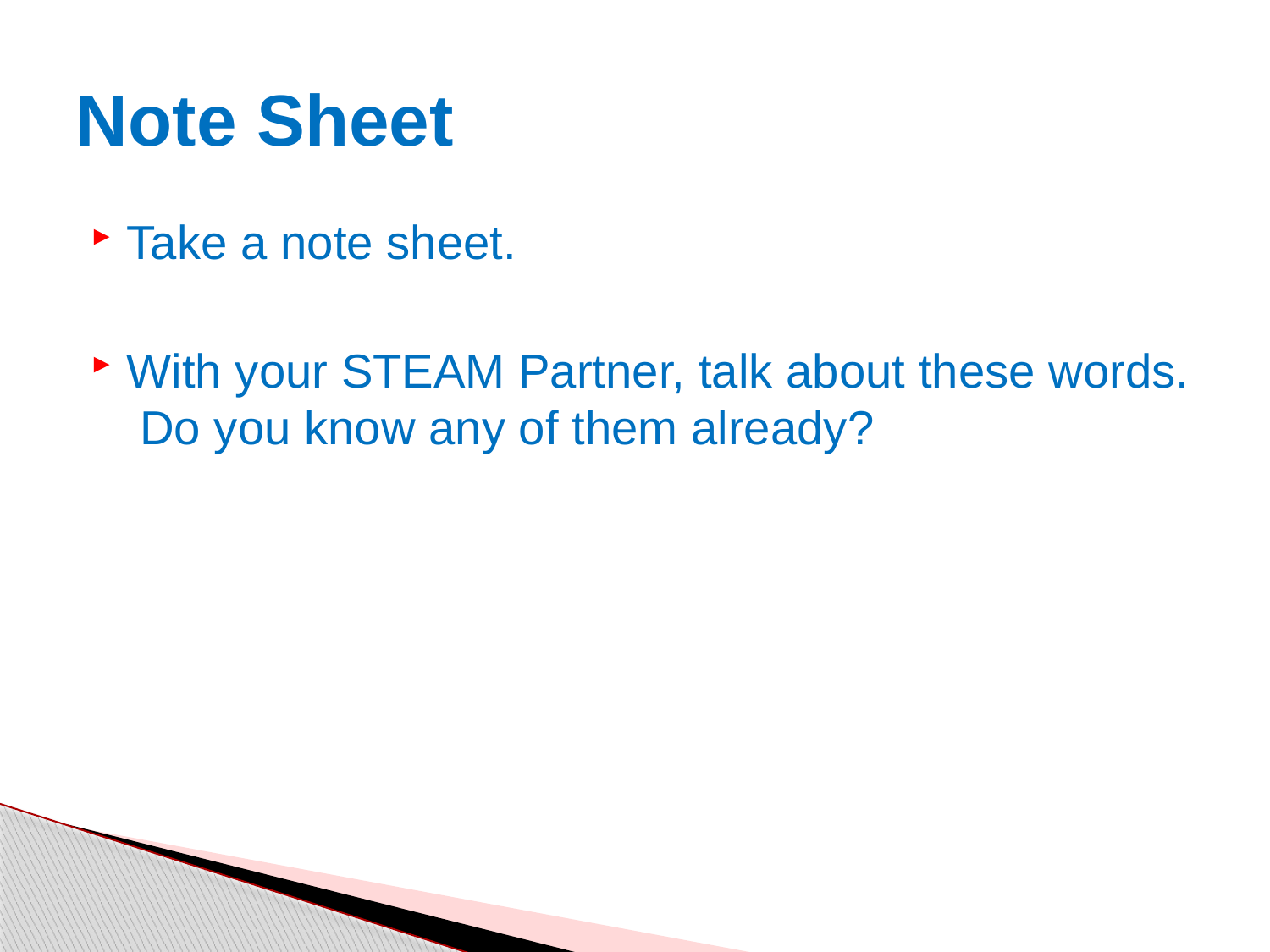

# Note Sheet
Take a note sheet.

With your STEAM Partner, talk about these words.  Do you know any of them already?